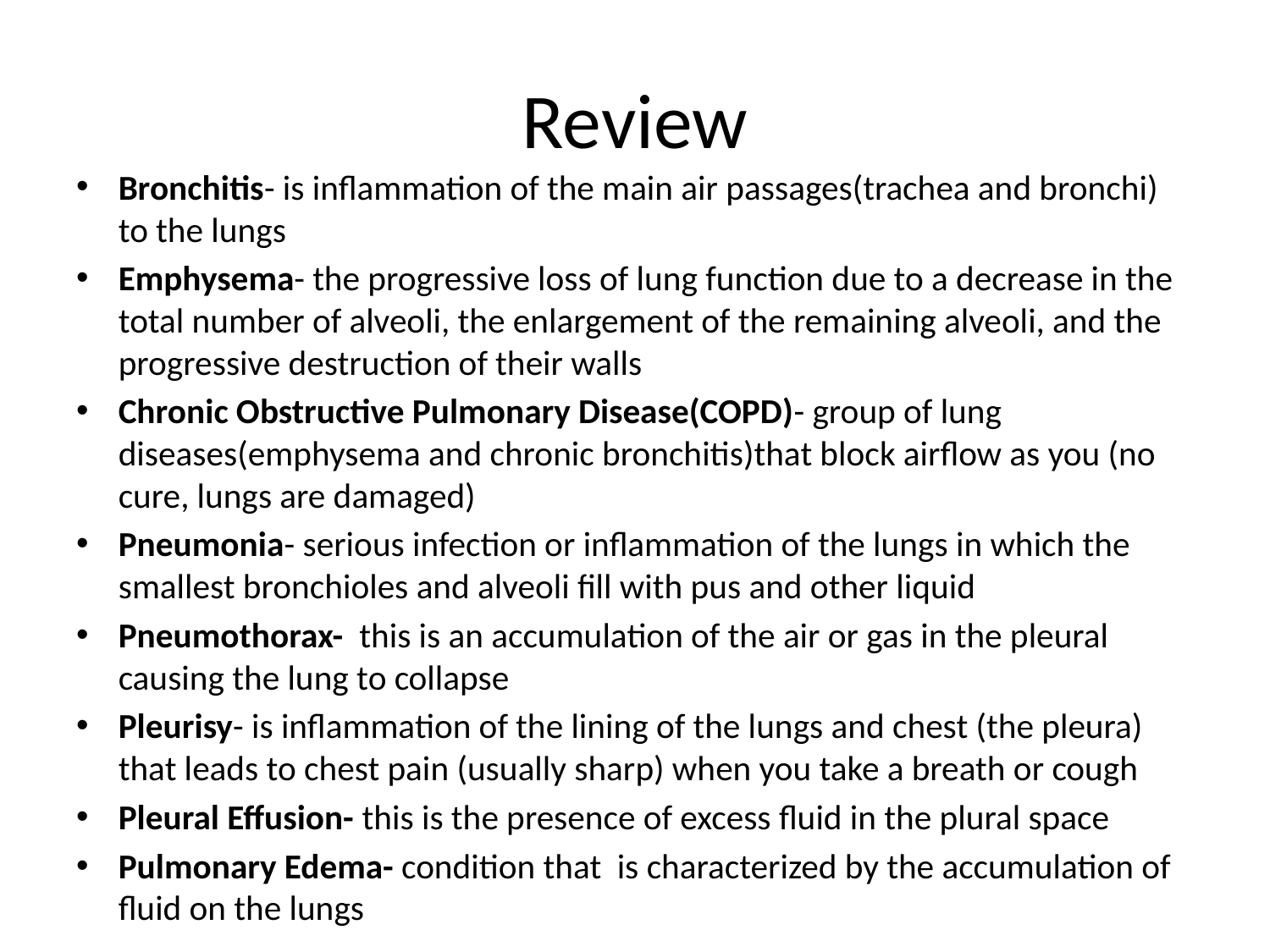

# Review
Bronchitis- is inflammation of the main air passages(trachea and bronchi) to the lungs
Emphysema- the progressive loss of lung function due to a decrease in the total number of alveoli, the enlargement of the remaining alveoli, and the progressive destruction of their walls
Chronic Obstructive Pulmonary Disease(COPD)- group of lung diseases(emphysema and chronic bronchitis)that block airflow as you (no cure, lungs are damaged)
Pneumonia- serious infection or inflammation of the lungs in which the smallest bronchioles and alveoli fill with pus and other liquid
Pneumothorax-  this is an accumulation of the air or gas in the pleural causing the lung to collapse
Pleurisy- is inflammation of the lining of the lungs and chest (the pleura) that leads to chest pain (usually sharp) when you take a breath or cough
Pleural Effusion- this is the presence of excess fluid in the plural space
Pulmonary Edema- condition that  is characterized by the accumulation of fluid on the lungs